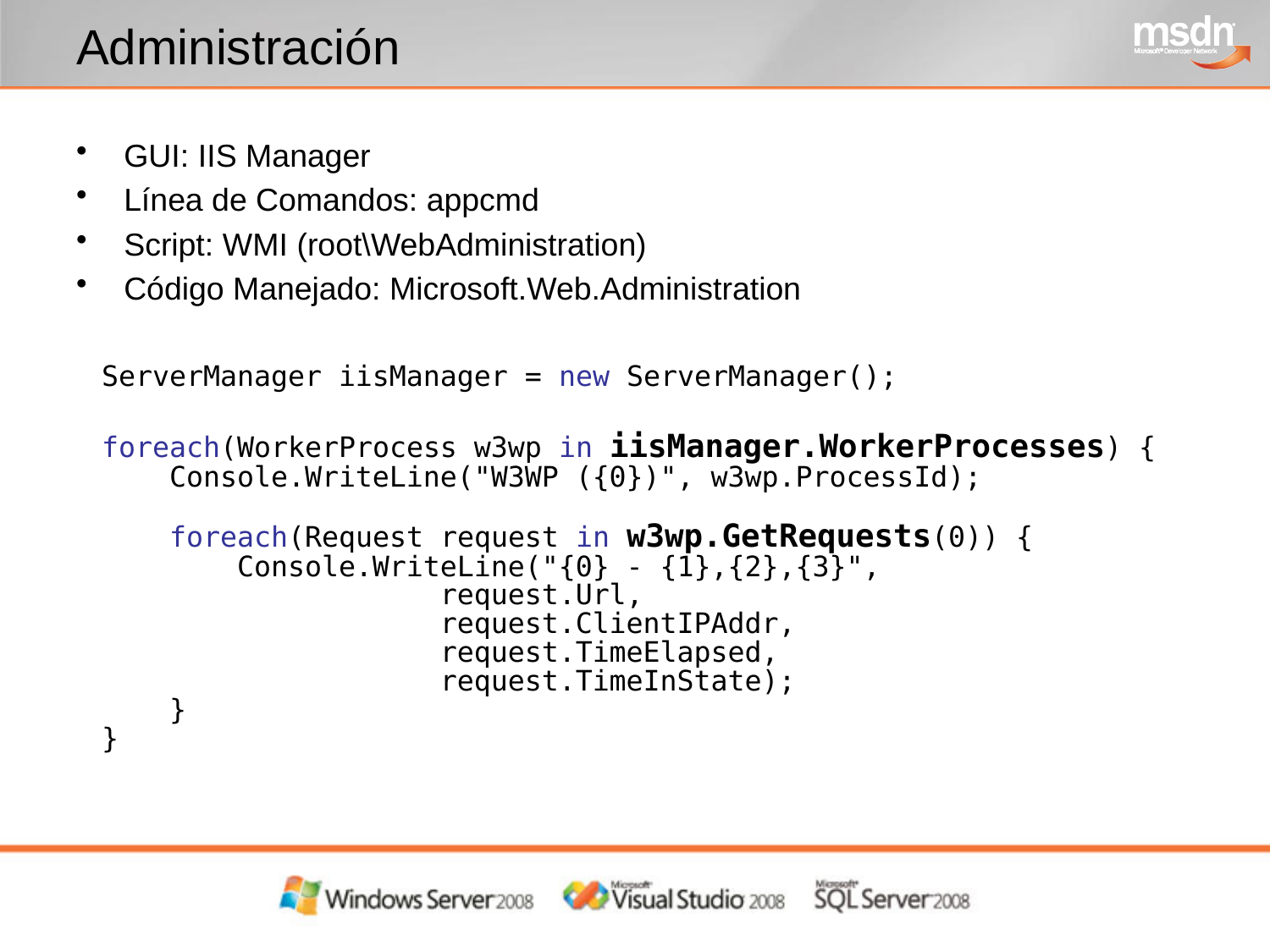

# Administración
GUI: IIS Manager
Línea de Comandos: appcmd
Script: WMI (root\WebAdministration)
Código Manejado: Microsoft.Web.Administration

ServerManager iisManager = new ServerManager();
foreach(WorkerProcess w3wp in iisManager.WorkerProcesses) {
    Console.WriteLine("W3WP ({0})", w3wp.ProcessId);
            
    foreach(Request request in w3wp.GetRequests(0)) {
        Console.WriteLine("{0} - {1},{2},{3}",
                    request.Url,
                    request.ClientIPAddr,
                    request.TimeElapsed,
                    request.TimeInState);
    }
}